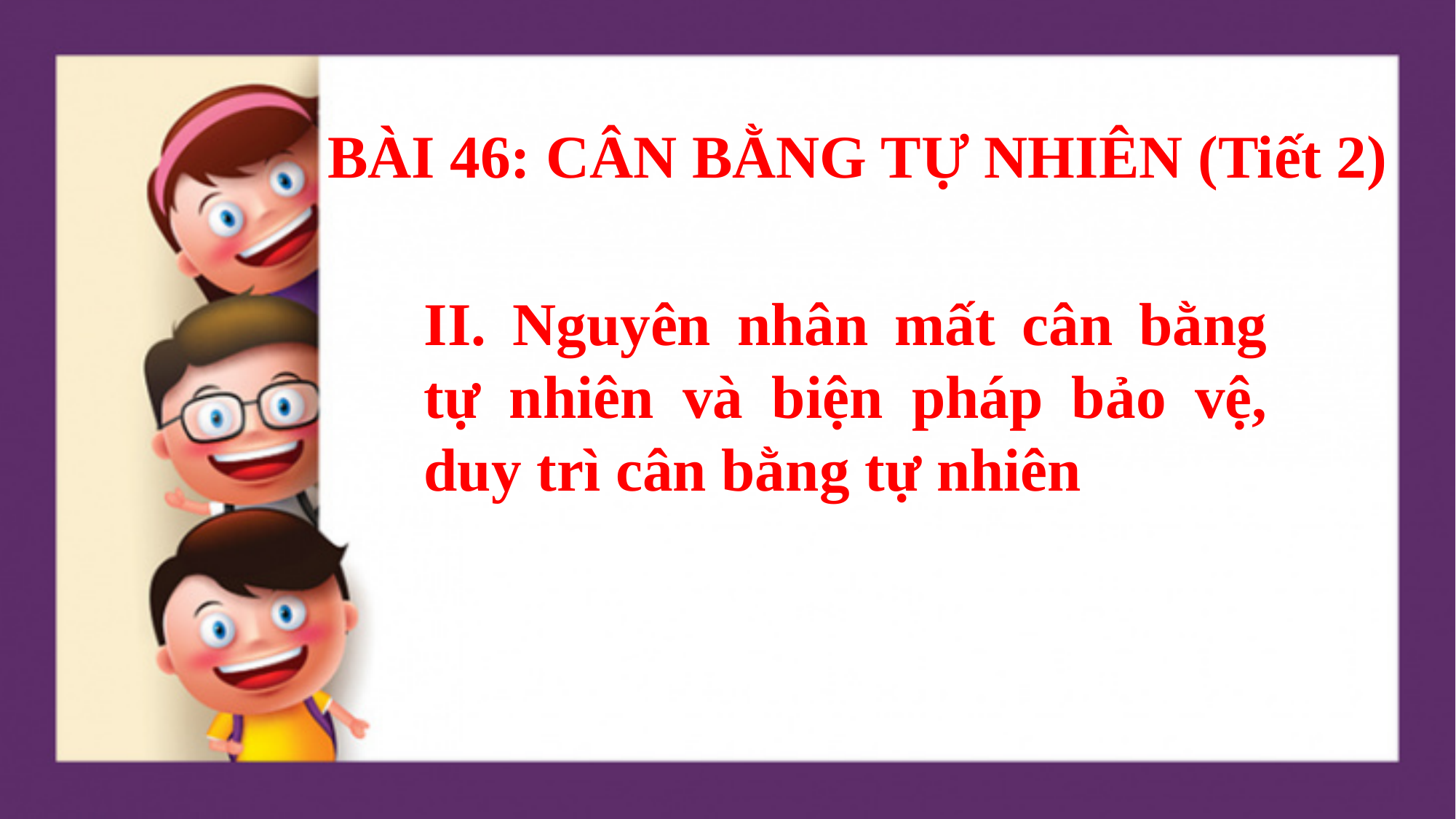

BÀI 46: CÂN BẰNG TỰ NHIÊN (Tiết 2)
II. Nguyên nhân mất cân bằng tự nhiên và biện pháp bảo vệ, duy trì cân bằng tự nhiên